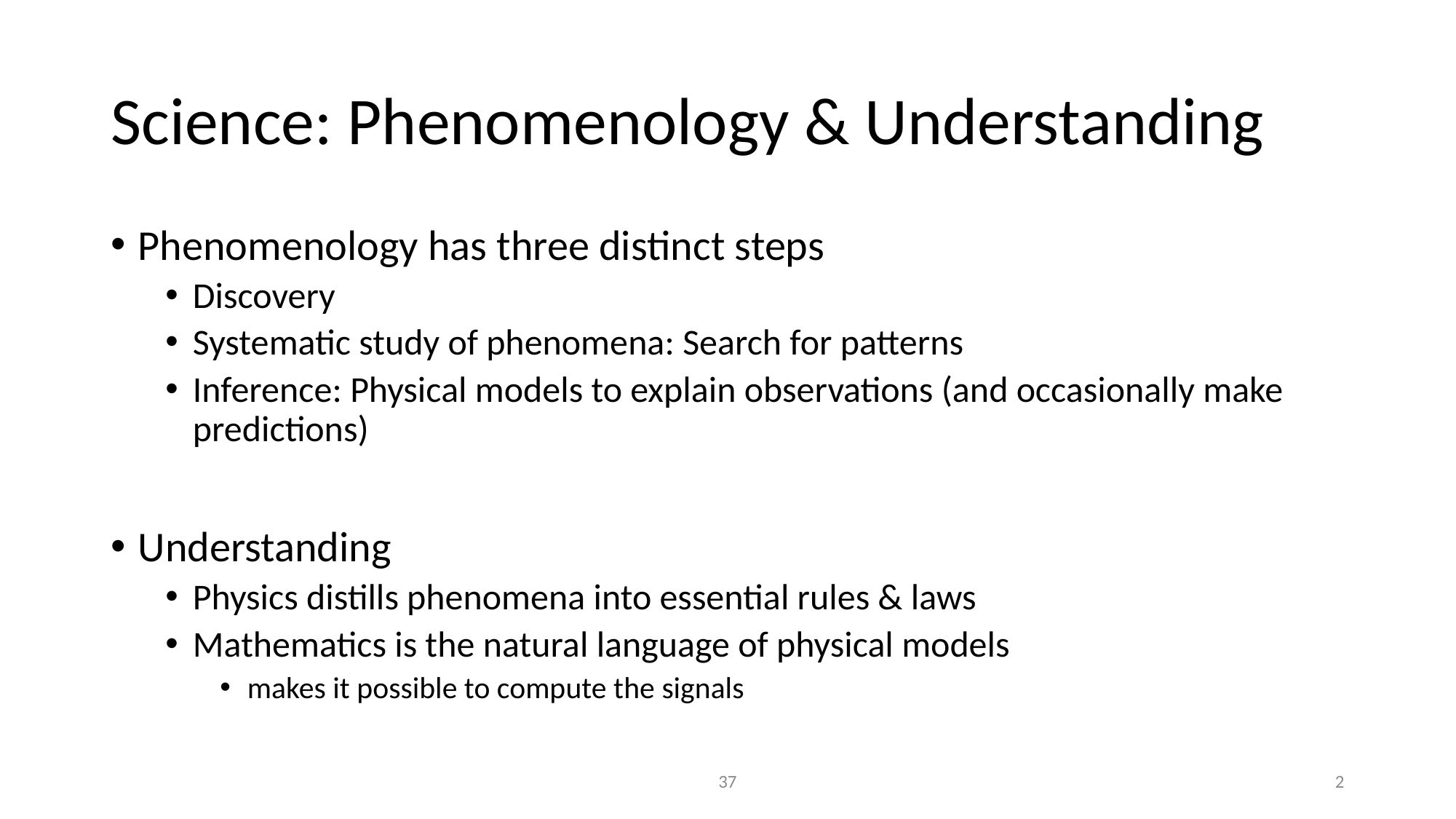

# Science: Phenomenology & Understanding
Phenomenology has three distinct steps
Discovery
Systematic study of phenomena: Search for patterns
Inference: Physical models to explain observations (and occasionally make predictions)

Understanding
Physics distills phenomena into essential rules & laws
Mathematics is the natural language of physical models
makes it possible to compute the signals

37
2